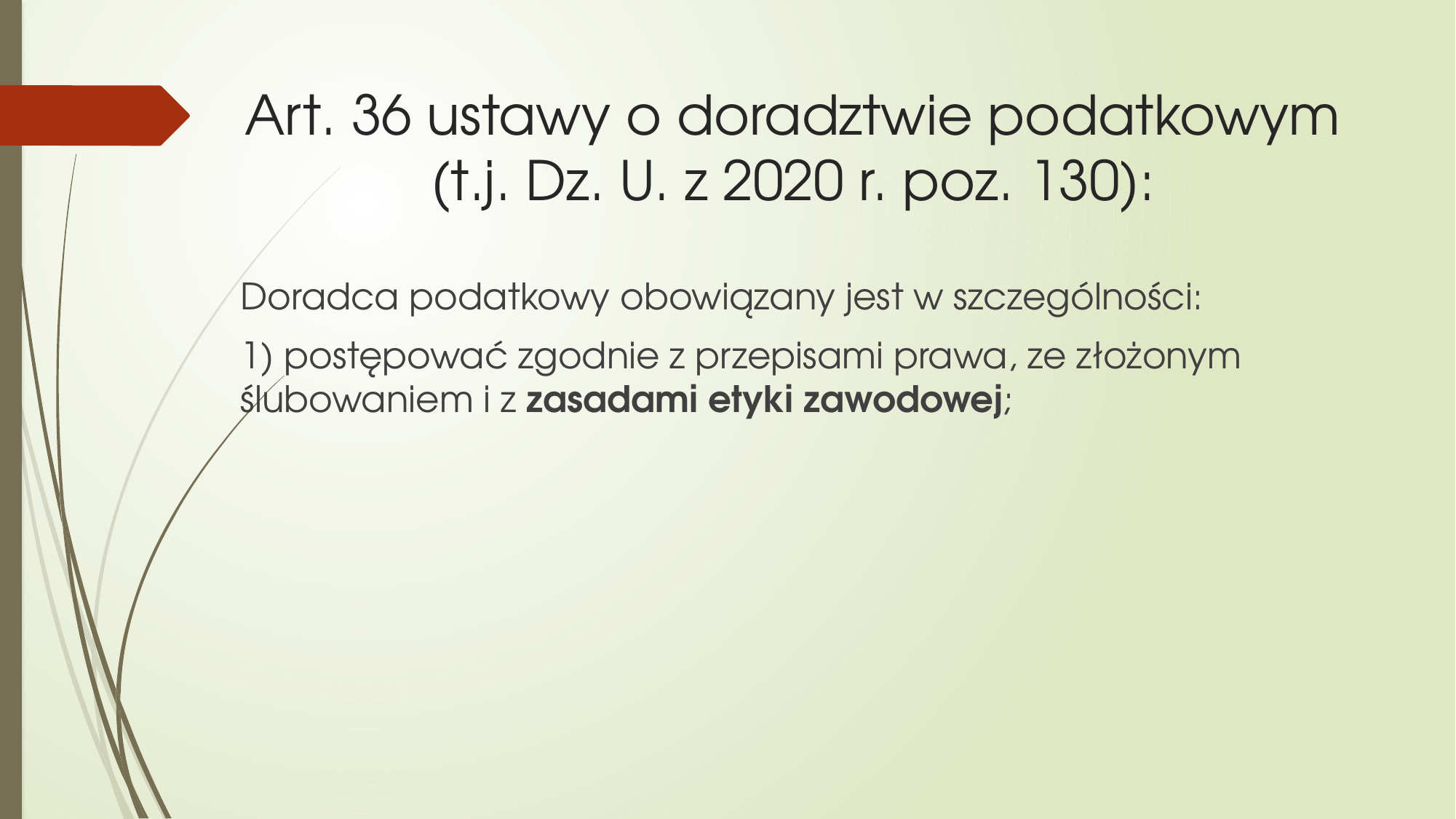

# Art. 36 ustawy o doradztwie podatkowym (t.j. Dz. U. z 2020 r. poz. 130):
Doradca podatkowy obowiązany jest w szczególności:
1) postępować zgodnie z przepisami prawa, ze złożonym ślubowaniem i z zasadami etyki zawodowej;